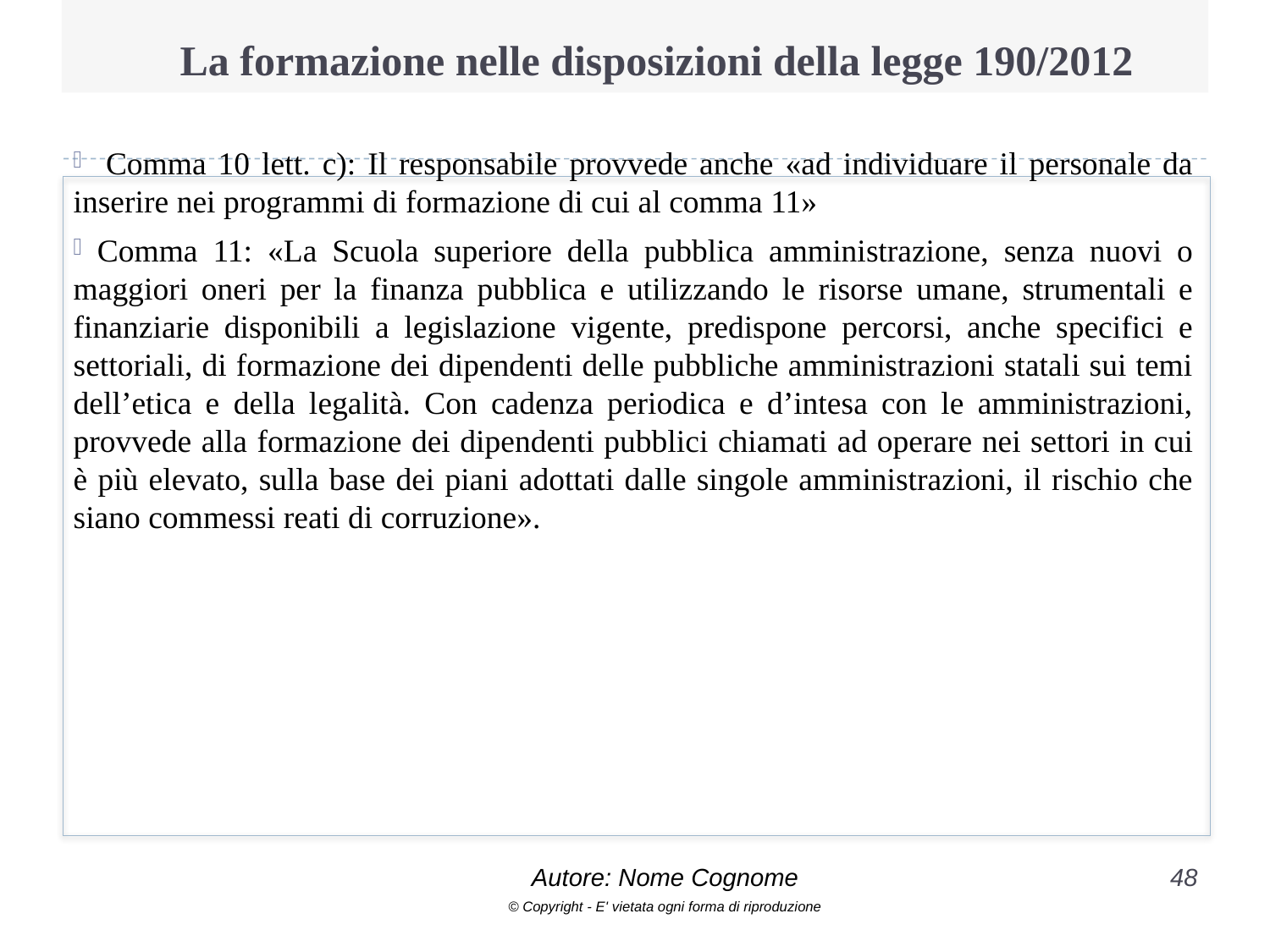

# La formazione nelle disposizioni della legge 190/2012

  Comma 10 lett. c): Il responsabile provvede anche «ad individuare il personale da inserire nei programmi di formazione di cui al comma 11»
 Comma 11: «La Scuola superiore della pubblica amministrazione, senza nuovi o maggiori oneri per la finanza pubblica e utilizzando le risorse umane, strumentali e finanziarie disponibili a legislazione vigente, predispone percorsi, anche specifici e settoriali, di formazione dei dipendenti delle pubbliche amministrazioni statali sui temi dell’etica e della legalità. Con cadenza periodica e d’intesa con le amministrazioni, provvede alla formazione dei dipendenti pubblici chiamati ad operare nei settori in cui è più elevato, sulla base dei piani adottati dalle singole amministrazioni, il rischio che siano commessi reati di corruzione».